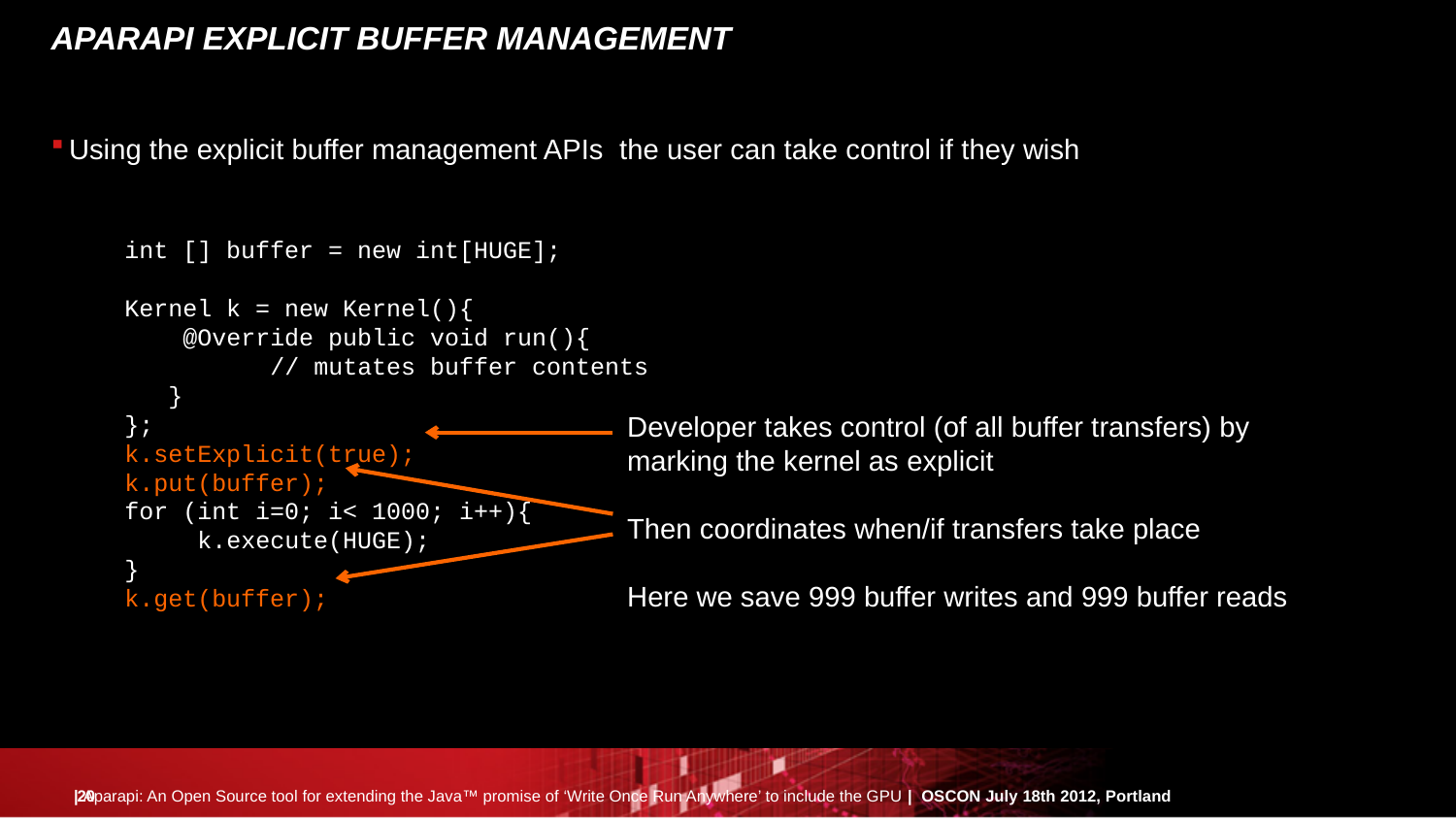

# ApARAPI EXPLICIT BUFFER MANAGEMENT
Using the explicit buffer management APIs  the user can take control if they wish

int [] buffer = new int[HUGE];

Kernel k = new Kernel(){
    @Override public void run(){
          // mutates buffer contents
   }
};
k.setExplicit(true);
k.put(buffer);
for (int i=0; i< 1000; i++){
     k.execute(HUGE);
}
k.get(buffer);

Developer takes control (of all buffer transfers) by marking the kernel as explicit

Then coordinates when/if transfers take place

Here we save 999 buffer writes and 999 buffer reads